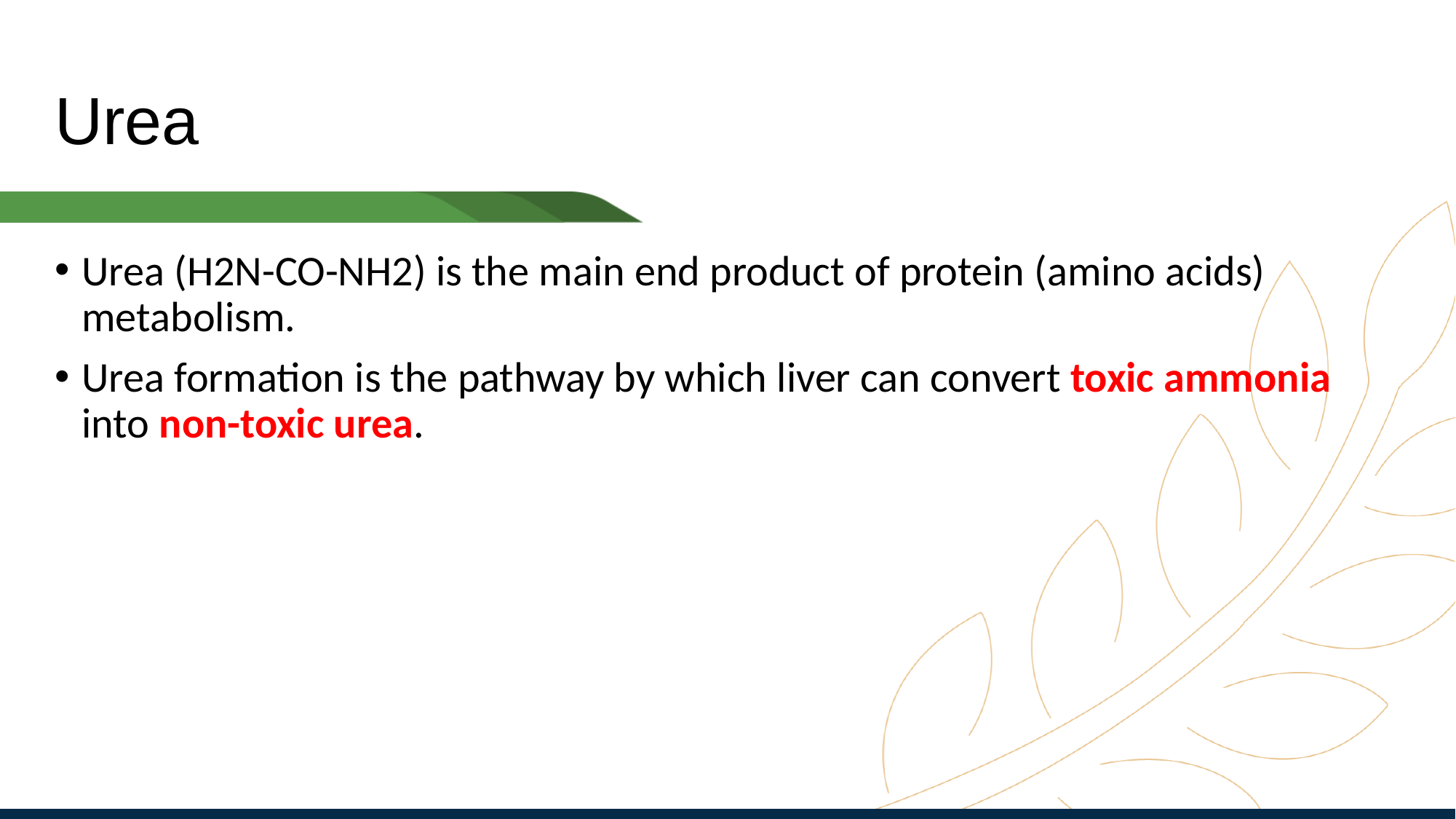

# Urea
Urea (H2N-CO-NH2) is the main end product of protein (amino acids) metabolism.
Urea formation is the pathway by which liver can convert toxic ammonia into non-toxic urea.